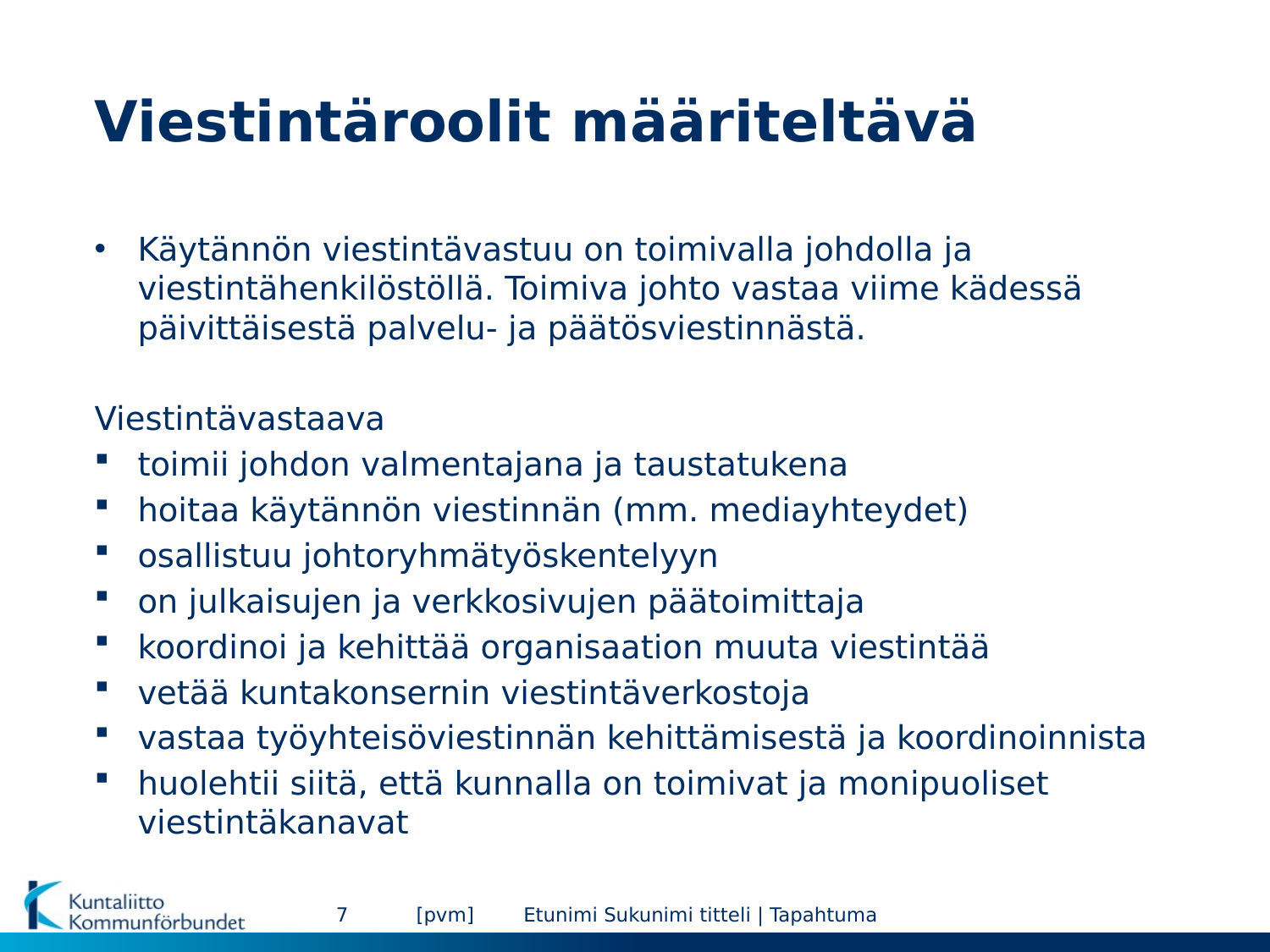

# Viestintäroolit määriteltävä
Käytännön viestintävastuu on toimivalla johdolla ja viestintähenkilöstöllä. Toimiva johto vastaa viime kädessä päivittäisestä palvelu- ja päätösviestinnästä.

Viestintävastaava
toimii johdon valmentajana ja taustatukena
hoitaa käytännön viestinnän (mm. mediayhteydet)
osallistuu johtoryhmätyöskentelyyn
on julkaisujen ja verkkosivujen päätoimittaja
koordinoi ja kehittää organisaation muuta viestintää
vetää kuntakonsernin viestintäverkostoja
vastaa työyhteisöviestinnän kehittämisestä ja koordinoinnista
huolehtii siitä, että kunnalla on toimivat ja monipuoliset viestintäkanavat

7
[pvm]
Etunimi Sukunimi titteli | Tapahtuma